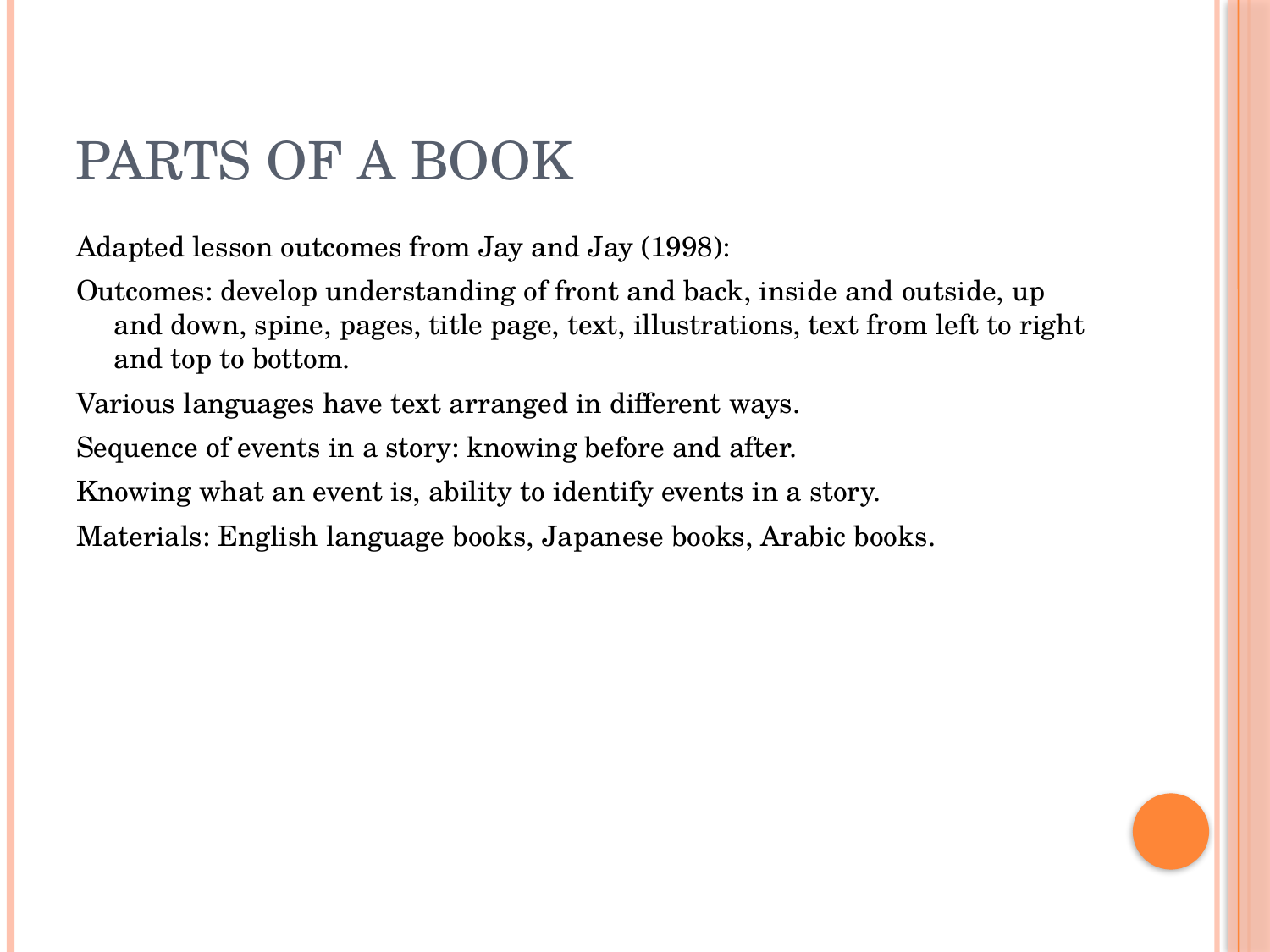

# Parts of a Book
Adapted lesson outcomes from Jay and Jay (1998):
Outcomes: develop understanding of front and back, inside and outside, up and down, spine, pages, title page, text, illustrations, text from left to right and top to bottom.
Various languages have text arranged in different ways.
Sequence of events in a story: knowing before and after.
Knowing what an event is, ability to identify events in a story.
Materials: English language books, Japanese books, Arabic books.